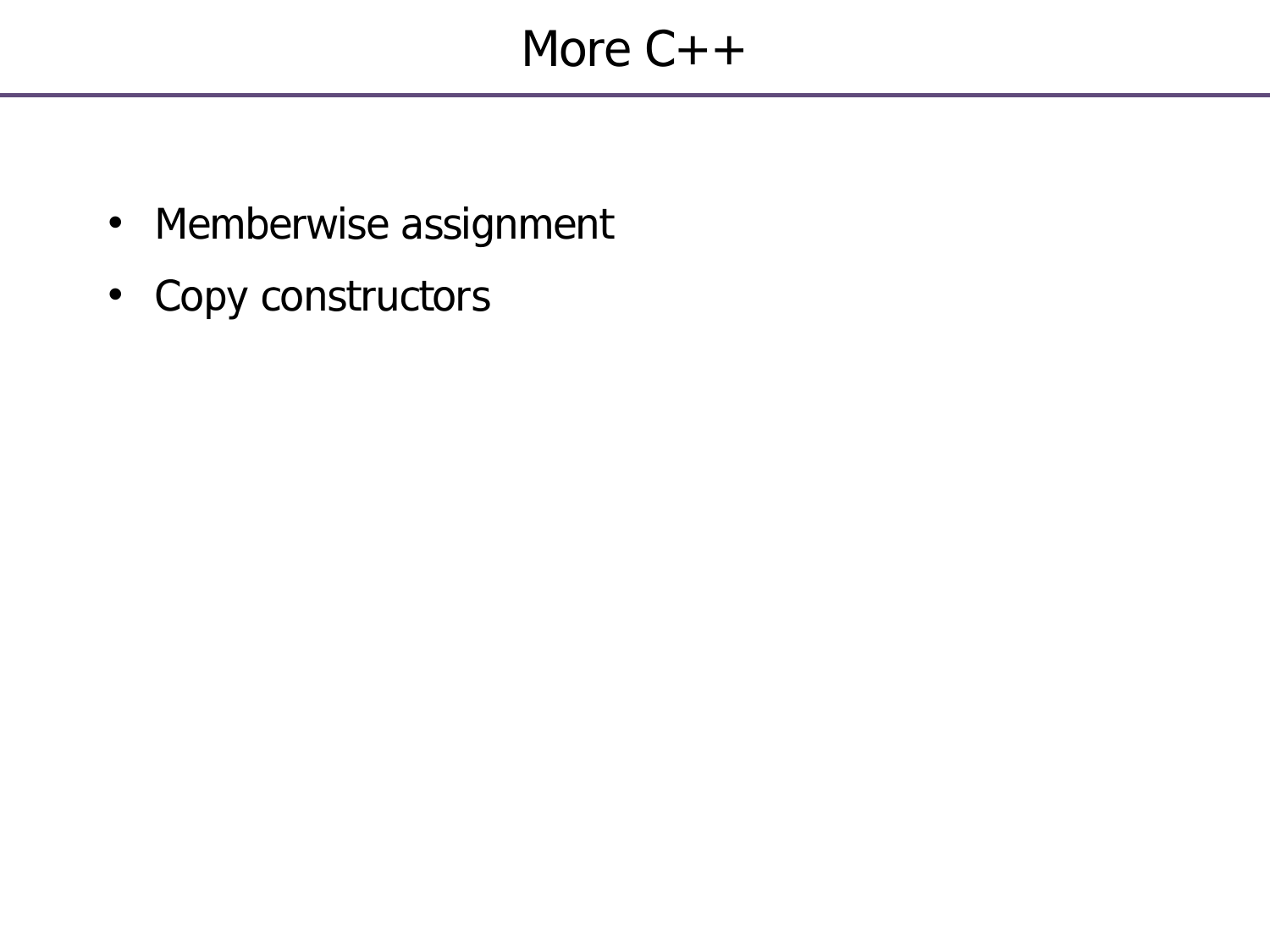

# More C++
Memberwise assignment
Copy constructors